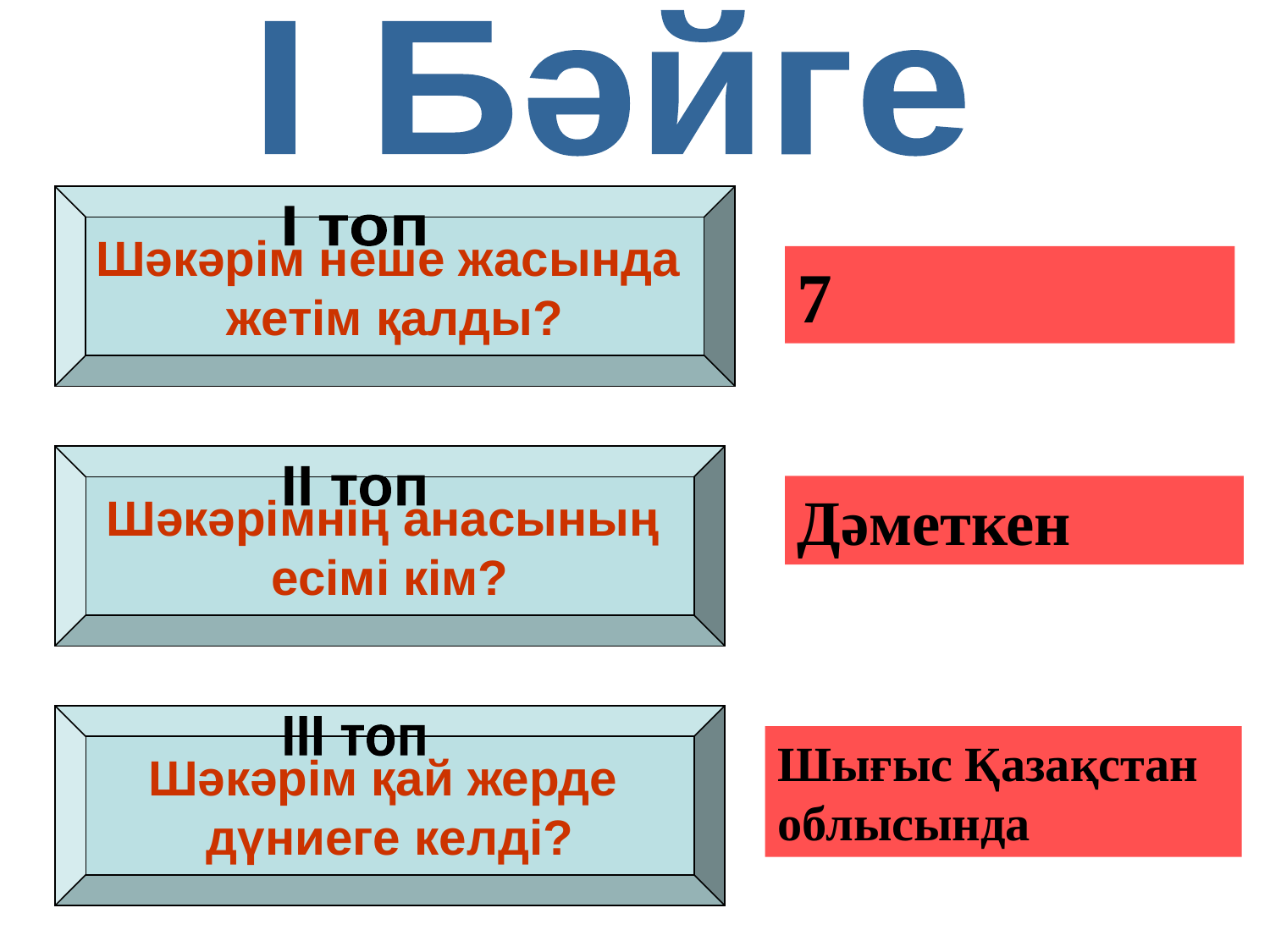

І Бәйге
Шәкәрім неше жасында
жетім қалды?
І топ
7
Шәкәрімнің анасының
есімі кім?
ІІ топ
Дәметкен
Шәкәрім қай жерде
дүниеге келді?
ІІІ топ
Шығыс Қазақстан облысында